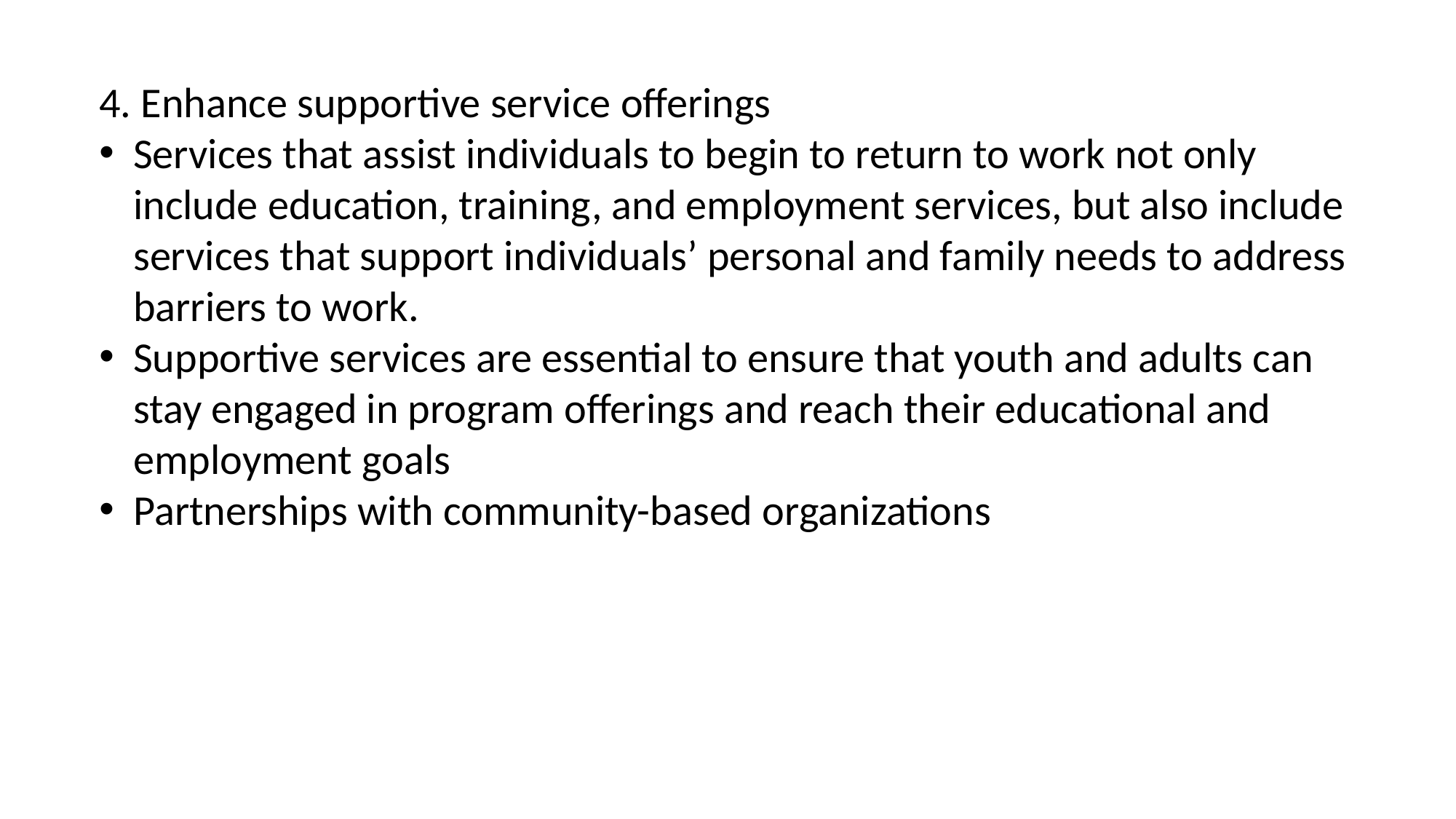

4. Enhance supportive service offerings
Services that assist individuals to begin to return to work not only include education, training, and employment services, but also include services that support individuals’ personal and family needs to address barriers to work.
Supportive services are essential to ensure that youth and adults can stay engaged in program offerings and reach their educational and employment goals
Partnerships with community-based organizations